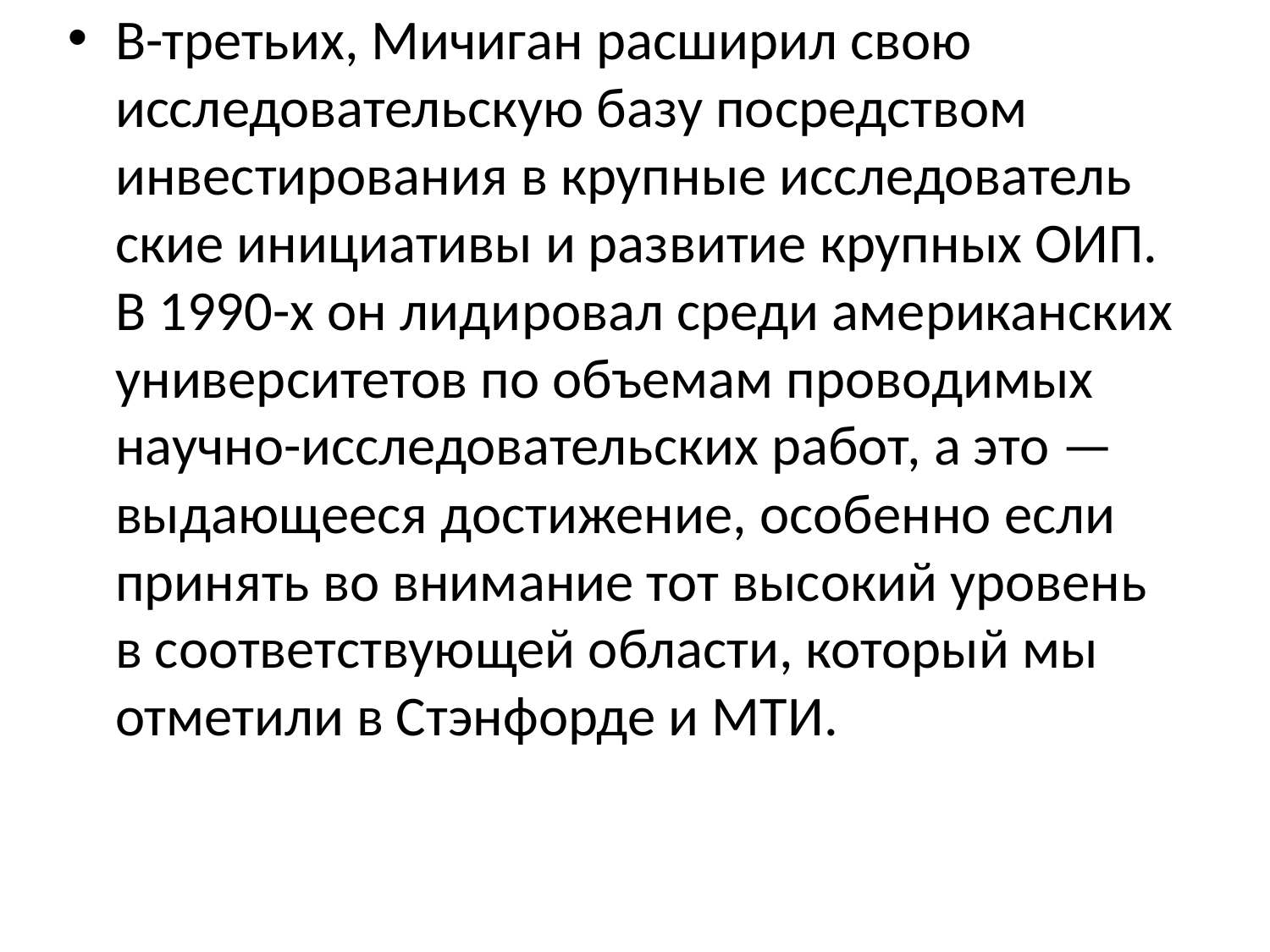

В-третьих, Мичиган расширил свою исследовательскую базу посредством инвестирования в крупные исследователь­ские инициативы и развитие крупных ОИП. В 1990-х он лиди­ровал среди американских университетов по объемам прово­димых научно-исследовательских работ, а это — выдающееся достижение, особенно если принять во внимание тот высокий уровень в соответствующей области, который мы отметили в Стэнфорде и МТИ.